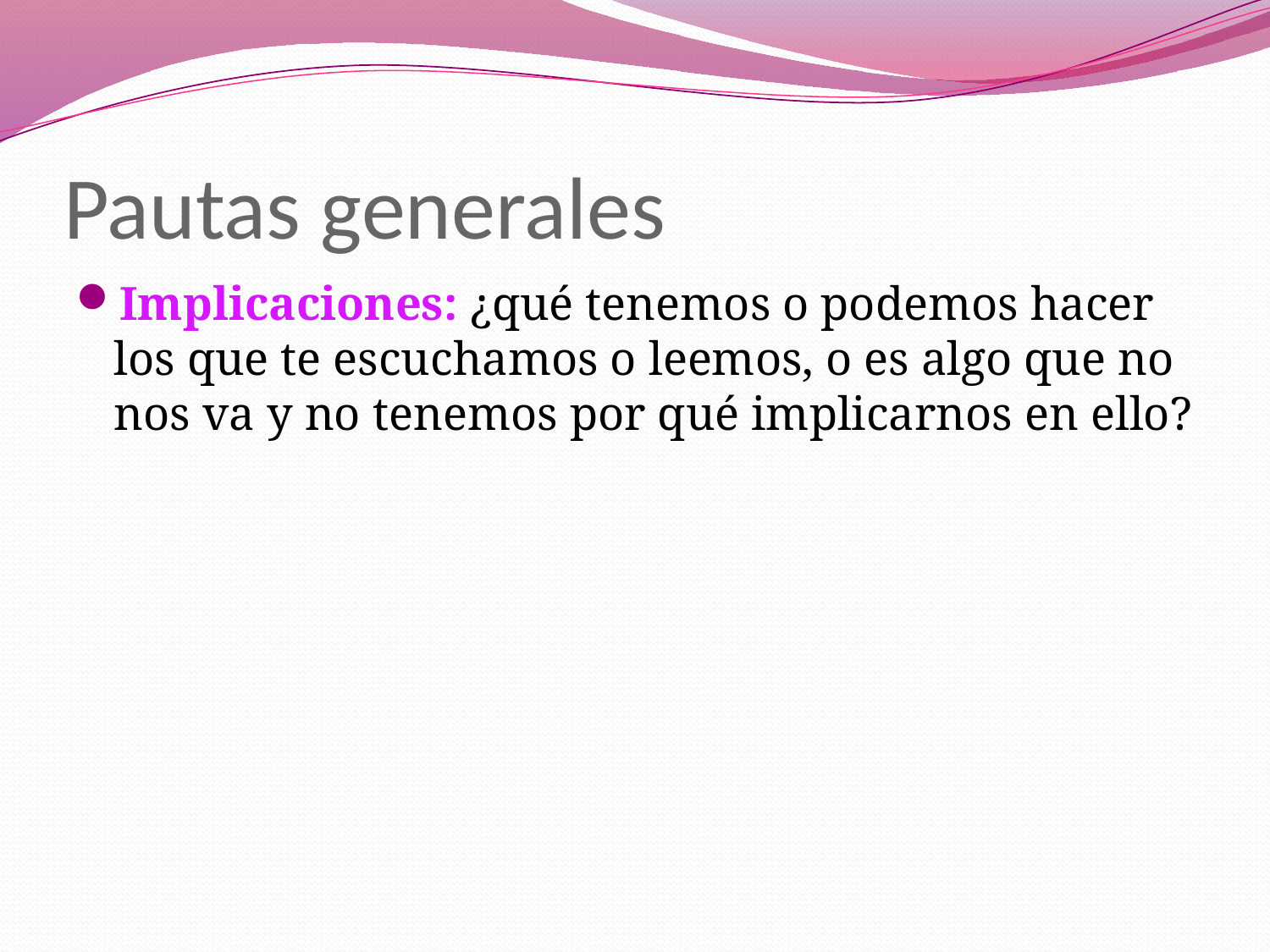

# Pautas generales
Implicaciones: ¿qué tenemos o podemos hacer los que te escuchamos o leemos, o es algo que no nos va y no tenemos por qué implicarnos en ello?